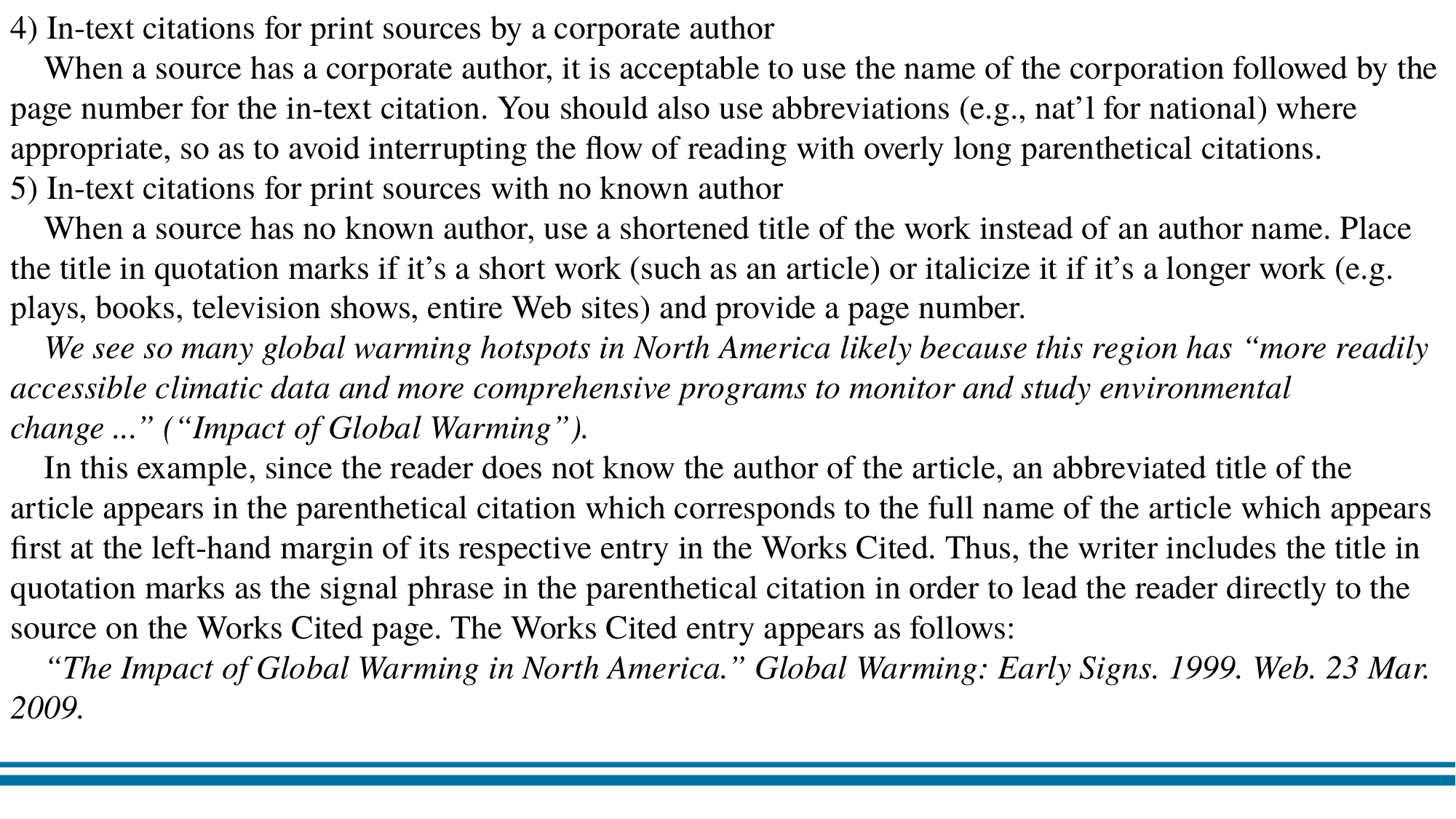

4) In-text citations for print sources by a corporate author
    When a source has a corporate author, it is acceptable to use the name of the corporation followed by the page number for the in-text citation. You should also use abbreviations (e.g., nat’l for national) where appropriate, so as to avoid interrupting the flow of reading with overly long parenthetical citations.
5) In-text citations for print sources with no known author
    When a source has no known author, use a shortened title of the work instead of an author name. Place the title in quotation marks if it’s a short work (such as an article) or italicize it if it’s a longer work (e.g. plays, books, television shows, entire Web sites) and provide a page number.
    We see so many global warming hotspots in North America likely because this region has “more readily accessible climatic data and more comprehensive programs to monitor and study environmental change ...” (“Impact of Global Warming”).
    In this example, since the reader does not know the author of the article, an abbreviated title of the article appears in the parenthetical citation which corresponds to the full name of the article which appears first at the left-hand margin of its respective entry in the Works Cited. Thus, the writer includes the title in quotation marks as the signal phrase in the parenthetical citation in order to lead the reader directly to the source on the Works Cited page. The Works Cited entry appears as follows:
    “The Impact of Global Warming in North America.” Global Warming: Early Signs. 1999. Web. 23 Mar. 2009.